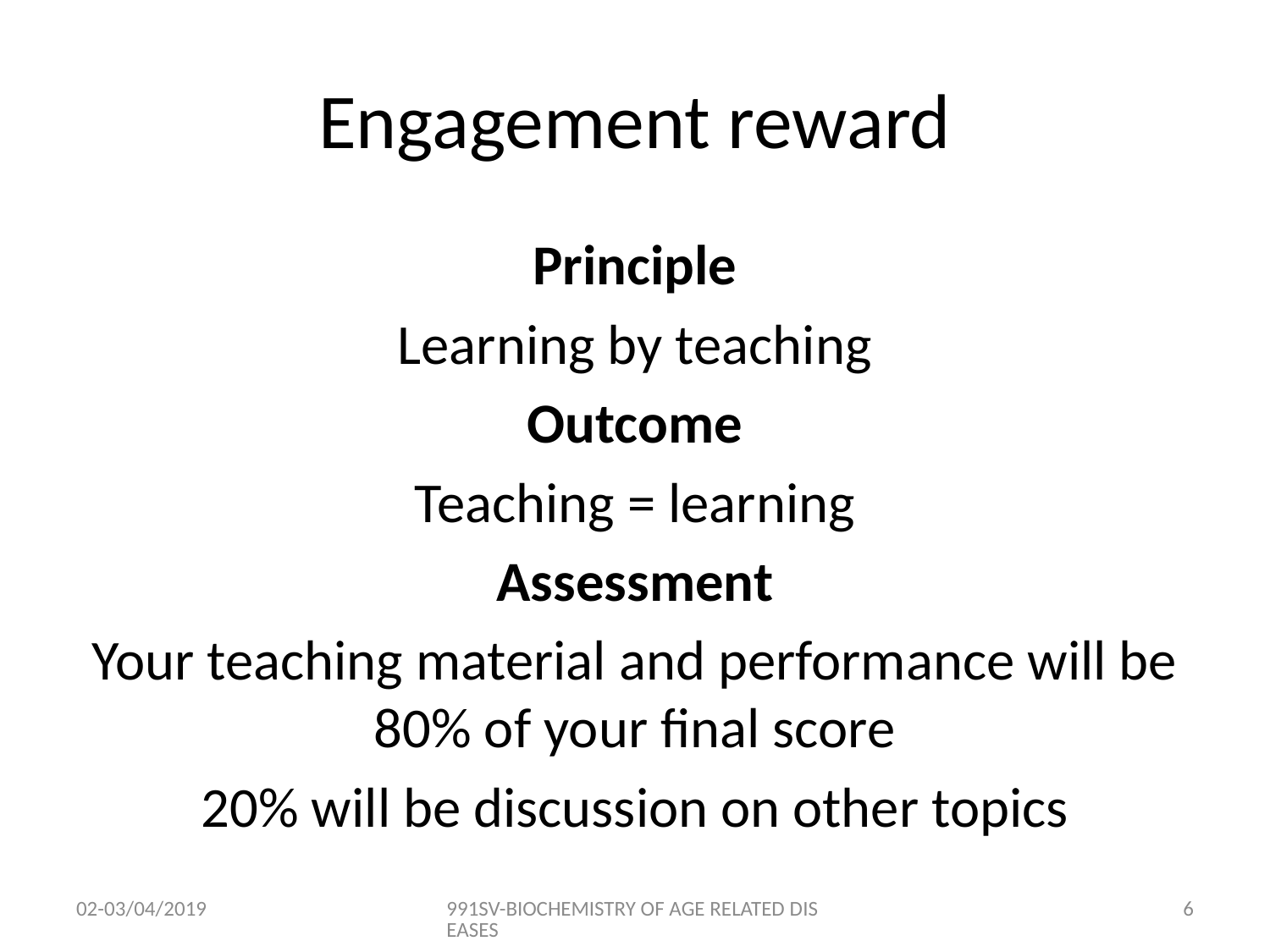

# Engagement reward
Principle
Learning by teaching
Outcome
Teaching = learning
Assessment
Your teaching material and performance will be 80% of your final score
20% will be discussion on other topics
02-03/04/2019
991SV-BIOCHEMISTRY OF AGE RELATED DISEASES
6